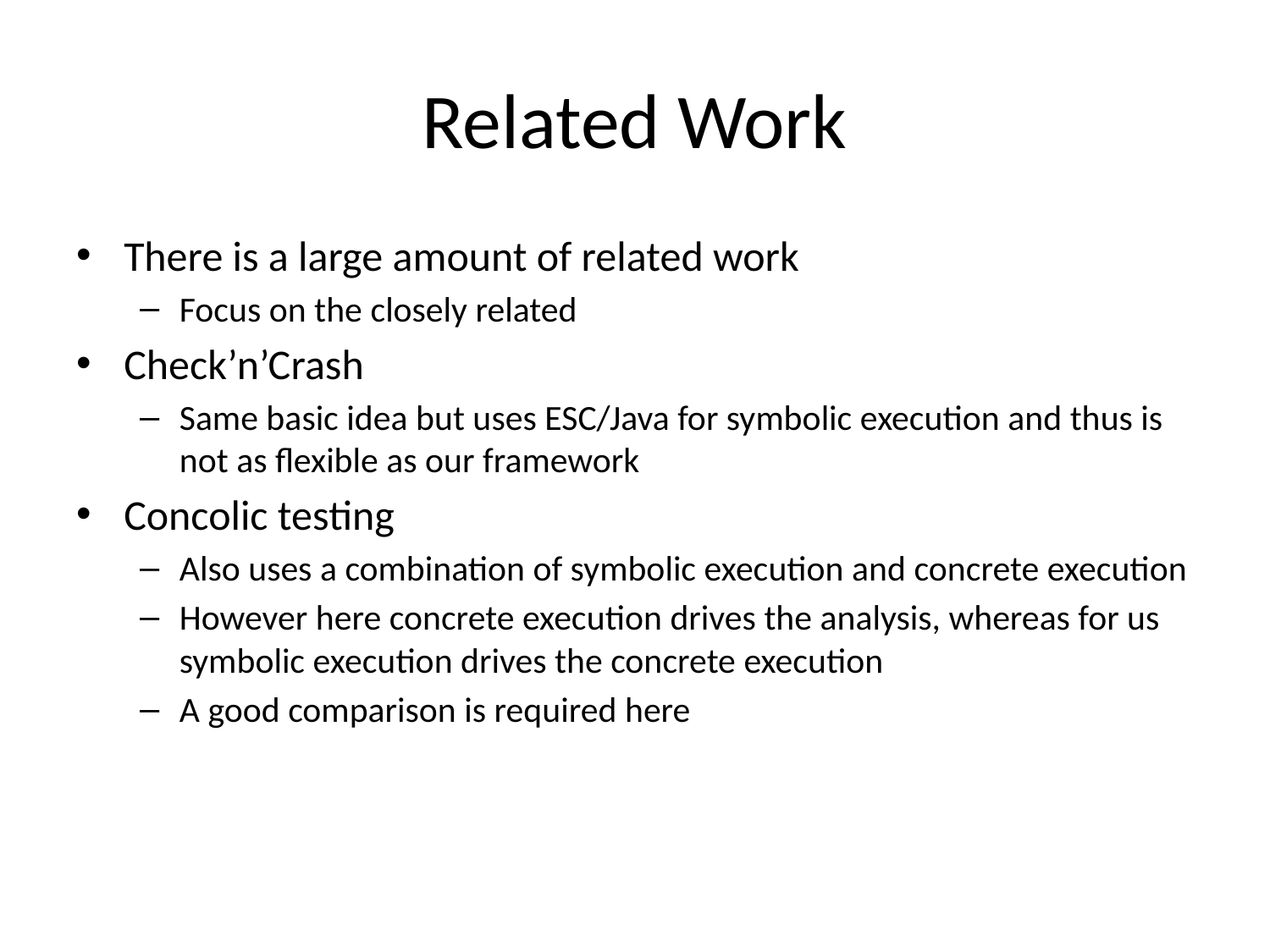

# Related Work
There is a large amount of related work
Focus on the closely related
Check’n’Crash
Same basic idea but uses ESC/Java for symbolic execution and thus is not as flexible as our framework
Concolic testing
Also uses a combination of symbolic execution and concrete execution
However here concrete execution drives the analysis, whereas for us symbolic execution drives the concrete execution
A good comparison is required here